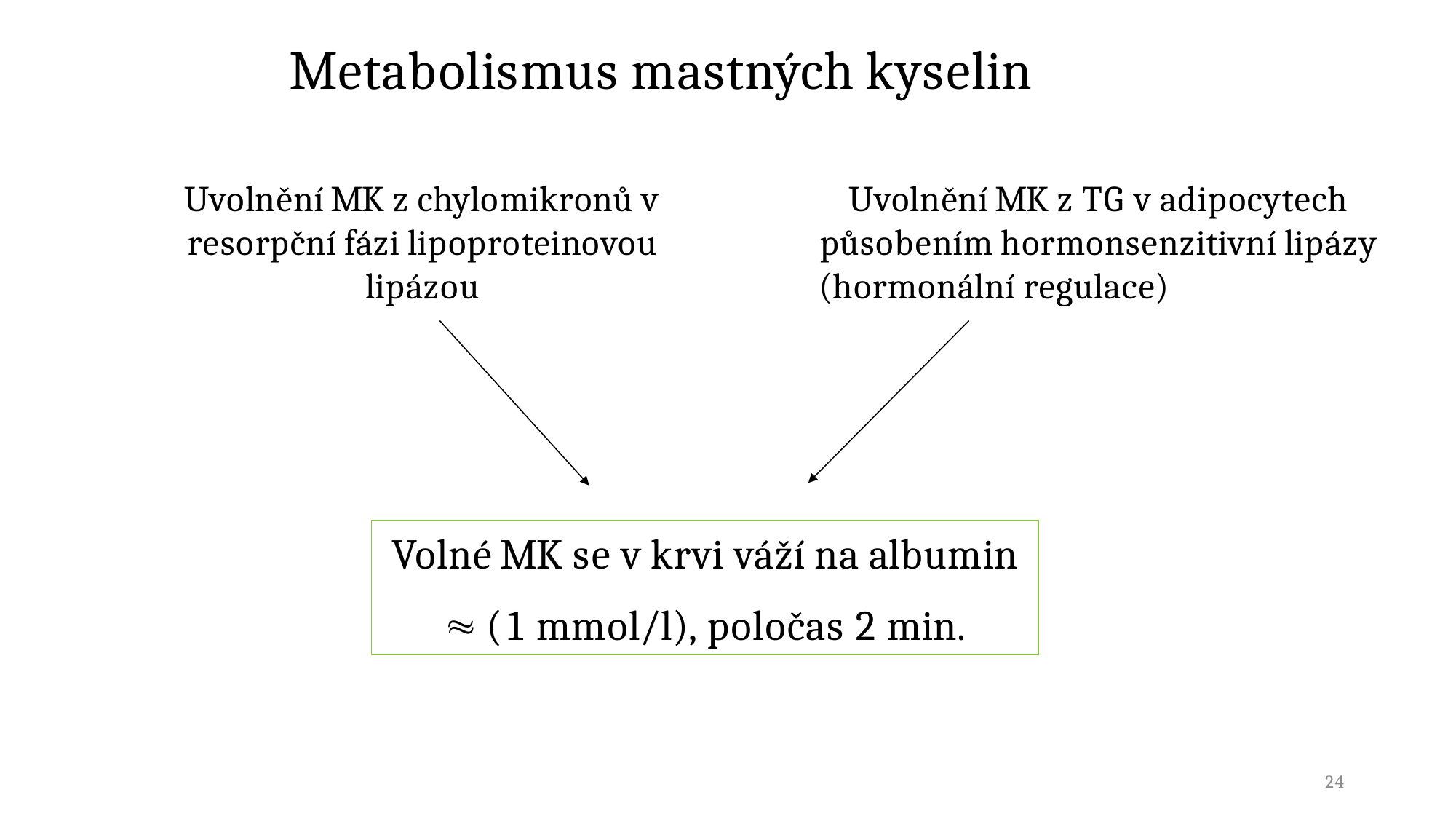

Metabolismus mastných kyselin
Uvolnění MK z chylomikronů v resorpční fázi lipoproteinovou lipázou
Uvolnění MK z TG v adipocytech působením hormonsenzitivní lipázy
(hormonální regulace)

Volné MK se v krvi váží na albumin
≈ (1 mmol/l), poločas 2 min.
24